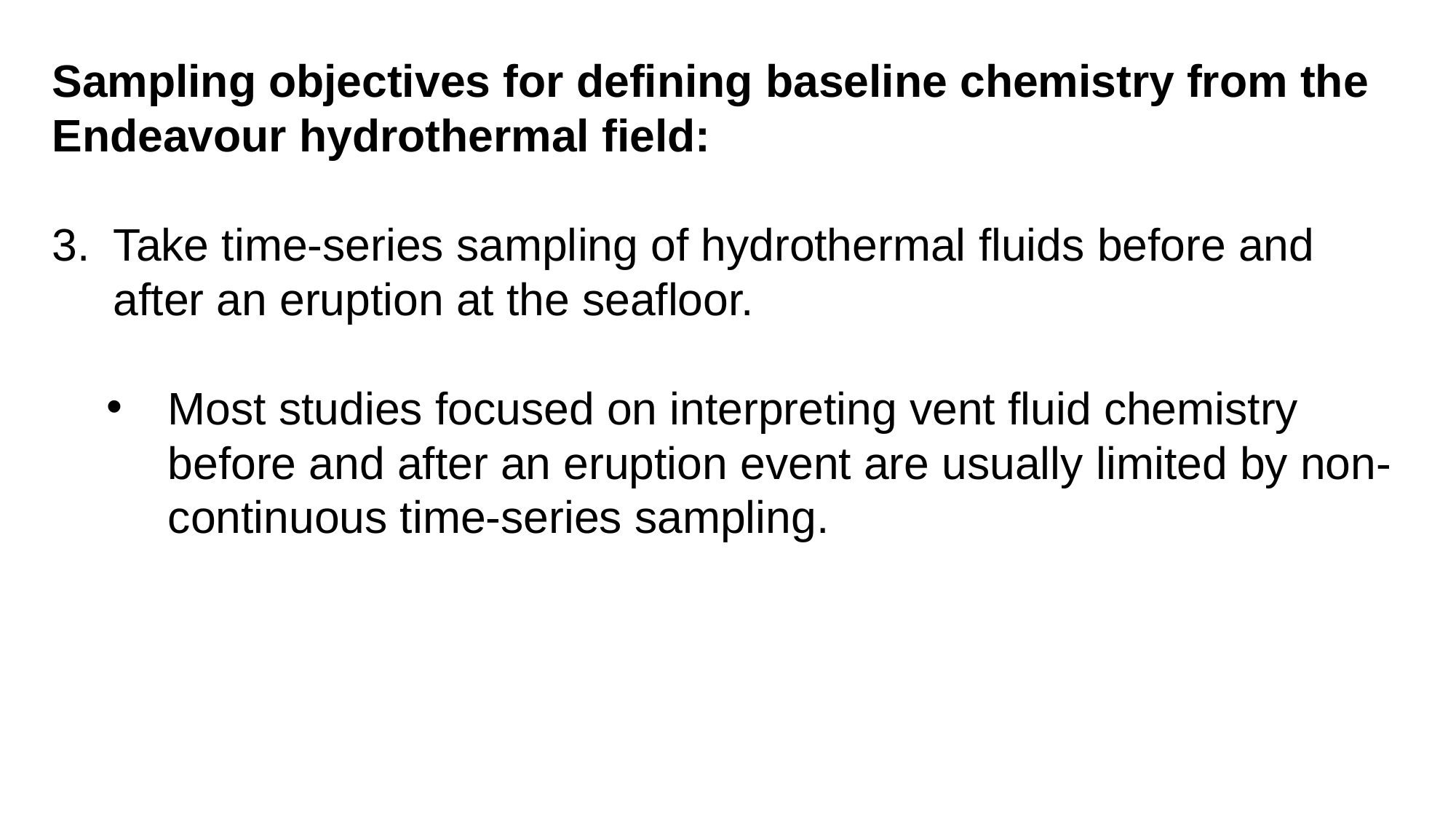

Sampling objectives for defining baseline chemistry from the Endeavour hydrothermal field:

Take time-series sampling of hydrothermal fluids before and after an eruption at the seafloor.

Most studies focused on interpreting vent fluid chemistry before and after an eruption event are usually limited by non-continuous time-series sampling.